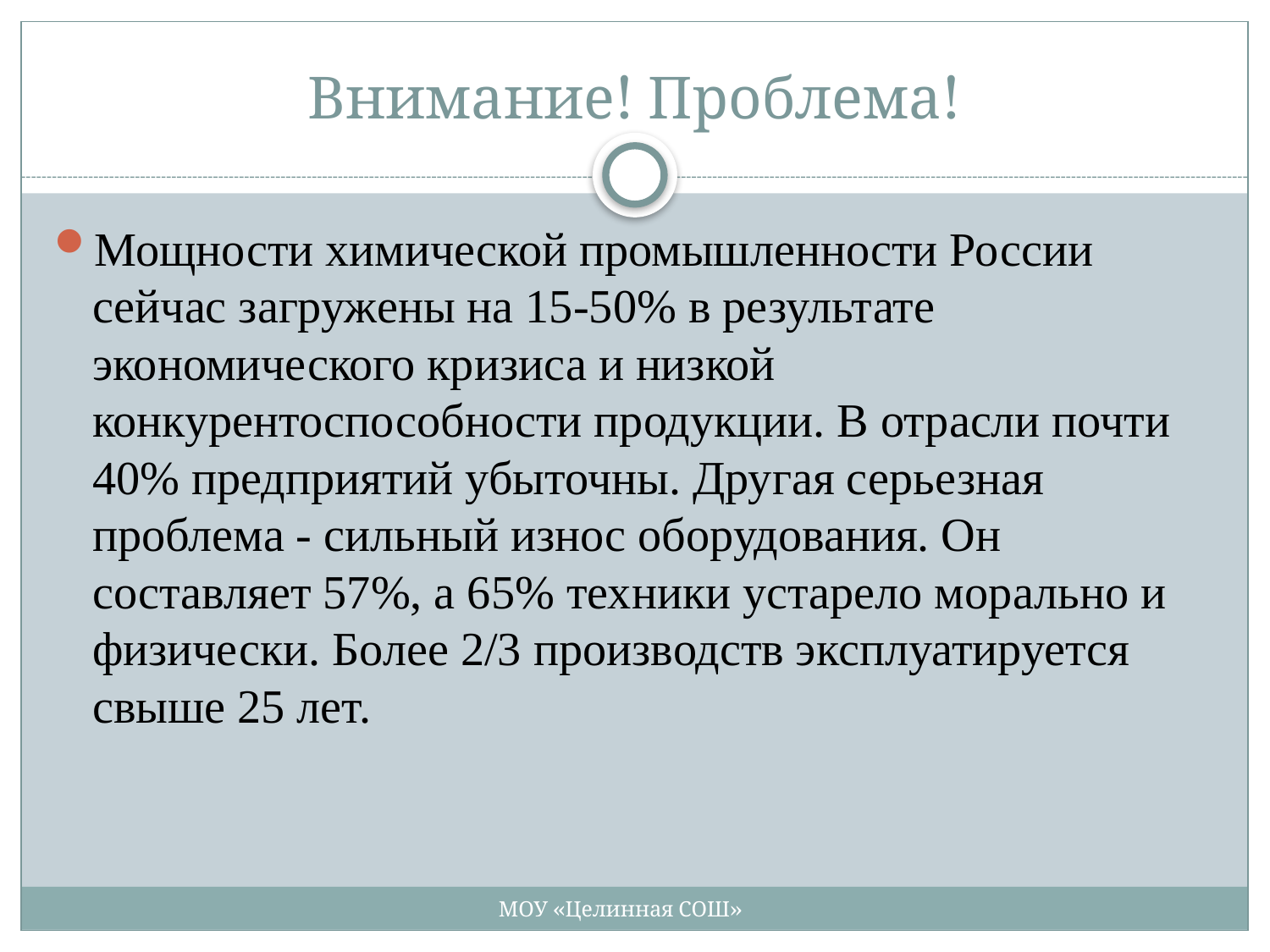

# Внимание! Проблема!
Мощности химической промышленности России сейчас загружены на 15-50% в результате экономического кризиса и низкой конкурентоспособности продукции. В отрасли почти 40% предприятий убыточны. Другая серьезная проблема - сильный износ оборудования. Он составляет 57%, а 65% техники устарело морально и физически. Более 2/3 производств эксплуатируется свыше 25 лет.
МОУ «Целинная СОШ»